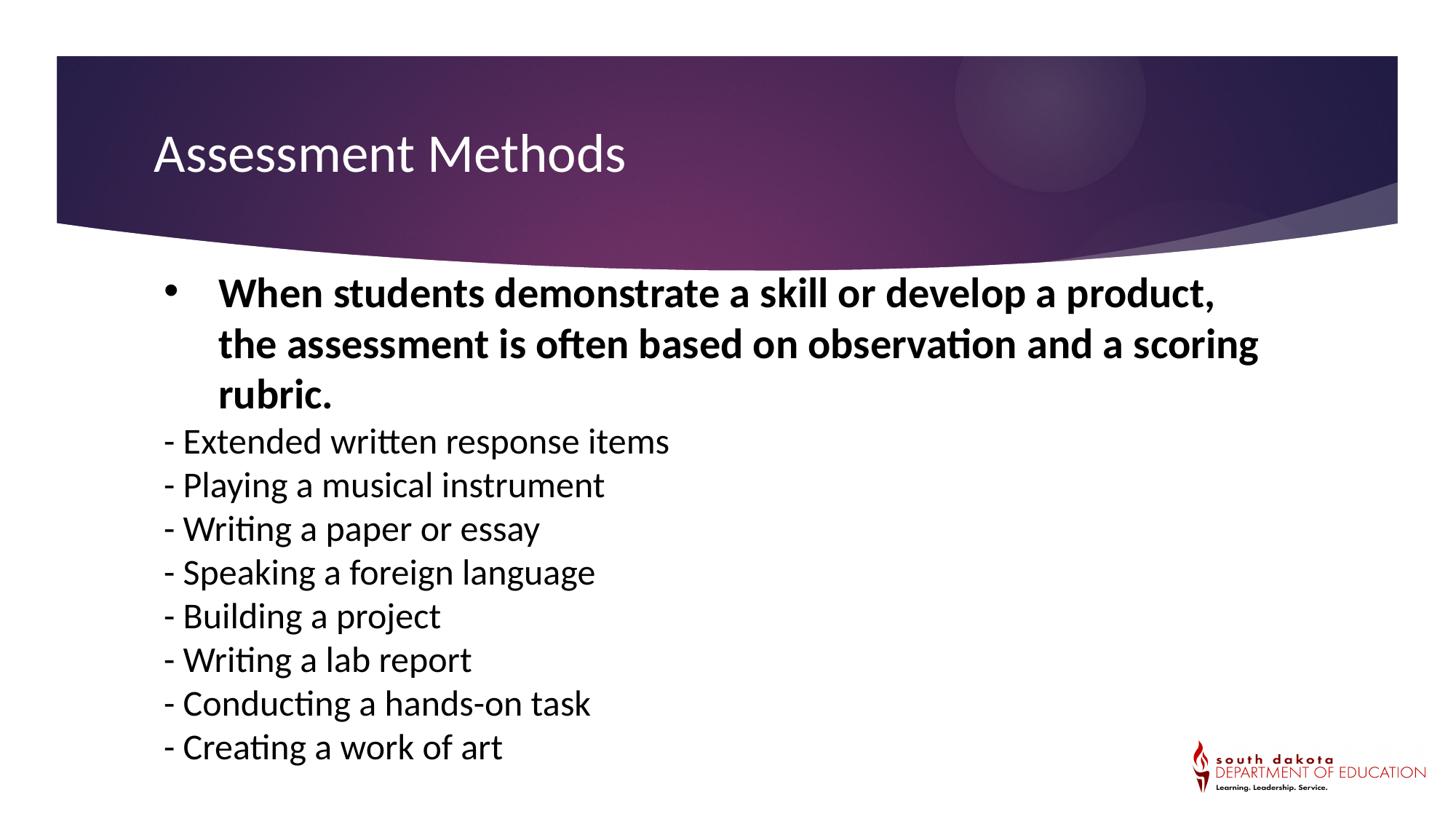

Assessment Methods 2
Assessment Methods
When students demonstrate a skill or develop a product, the assessment is often based on observation and a scoring rubric.
- Extended written response items
- Playing a musical instrument
- Writing a paper or essay
- Speaking a foreign language
- Building a project
- Writing a lab report
- Conducting a hands-on task
- Creating a work of art